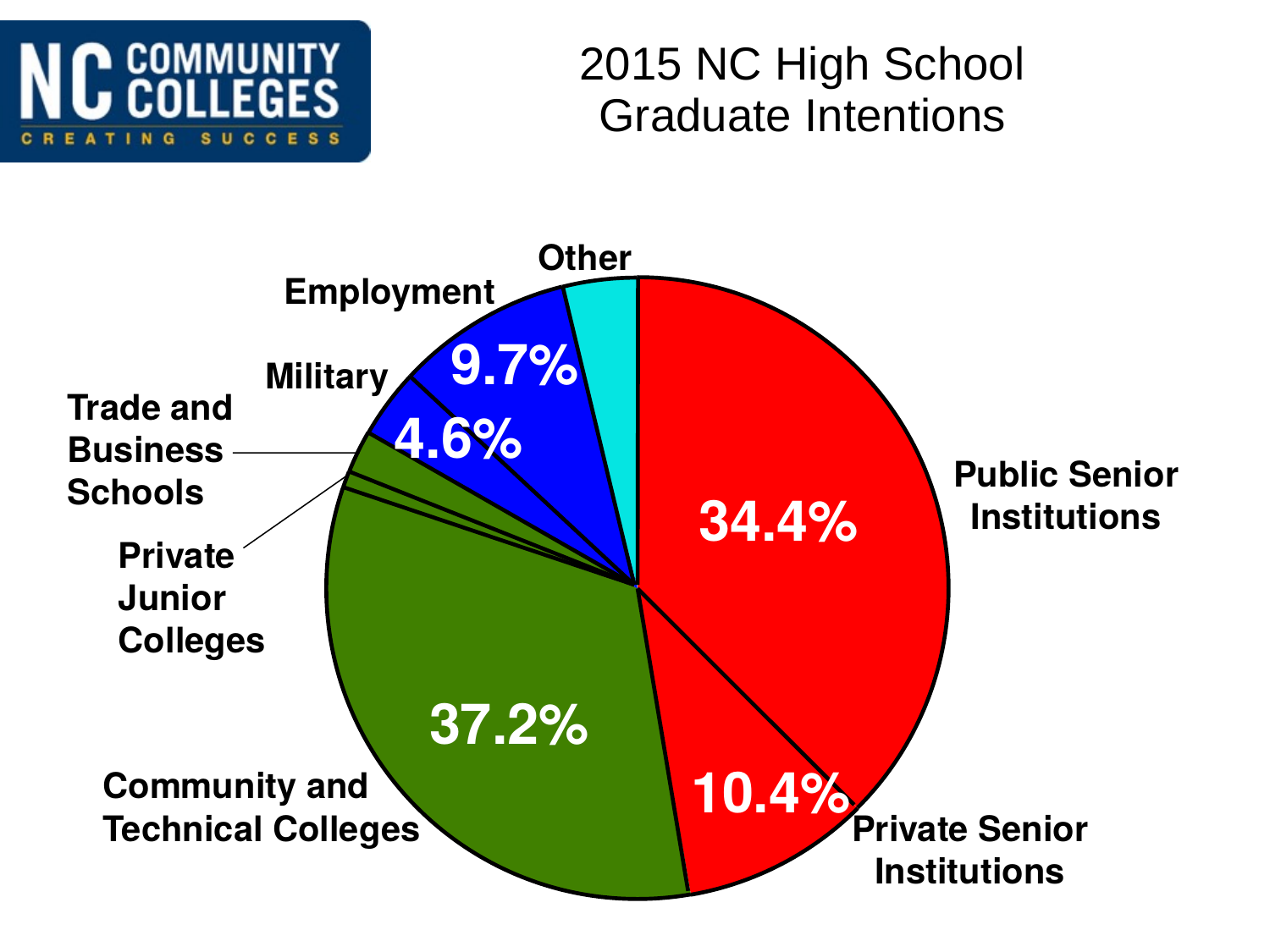

2015 NC High School
Graduate Intentions
Other
Employment

9.7%
Military
Trade and
Business
Schools
4.6%
Public Senior
Institutions

34.4%
Private
Junior
Colleges
37.2%
10.4%
Community and
Technical Colleges
Private Senior
Institutions